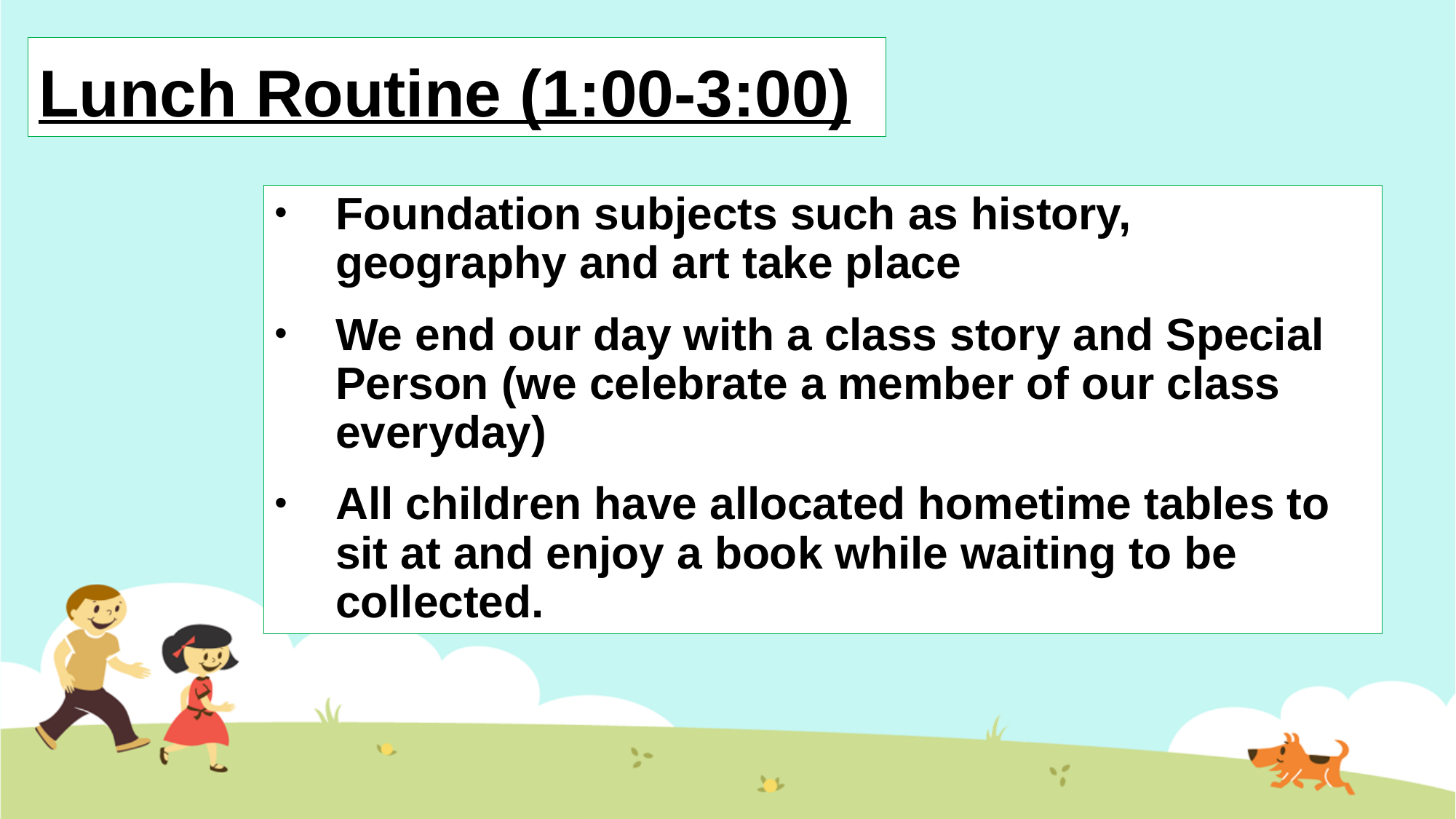

# Lunch Routine (1:00-3:00)
Foundation subjects such as history, geography and art take place
We end our day with a class story and Special Person (we celebrate a member of our class everyday)
All children have allocated hometime tables to sit at and enjoy a book while waiting to be collected.